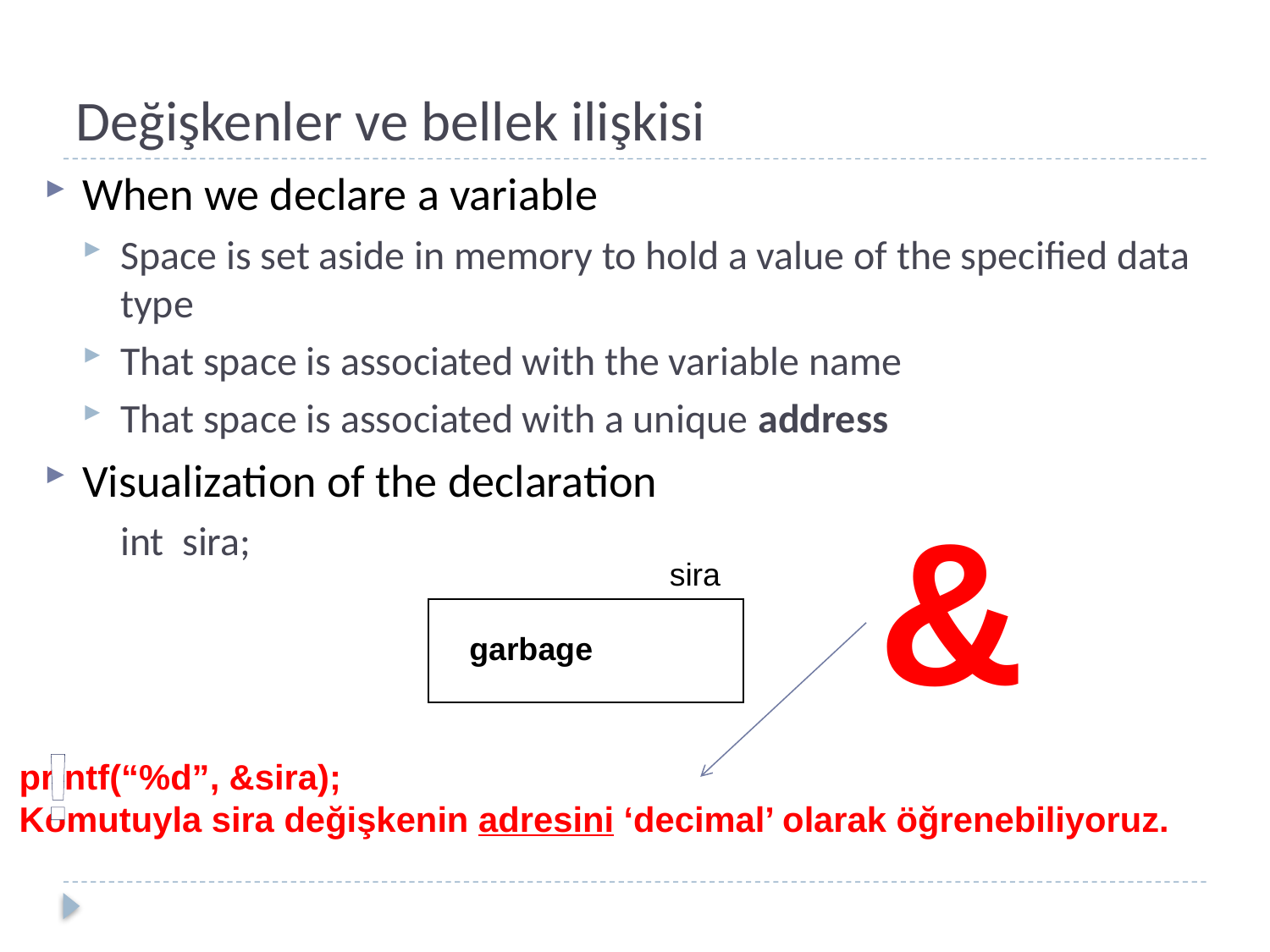

# Değişkenler ve bellek ilişkisi
When we declare a variable
Space is set aside in memory to hold a value of the specified data type
That space is associated with the variable name
That space is associated with a unique address
Visualization of the declaration
int  sira;
&
sira

garbage
!
printf(“%d”, &sira);
Komutuyla sira değişkenin adresini ‘decimal’ olarak öğrenebiliyoruz.